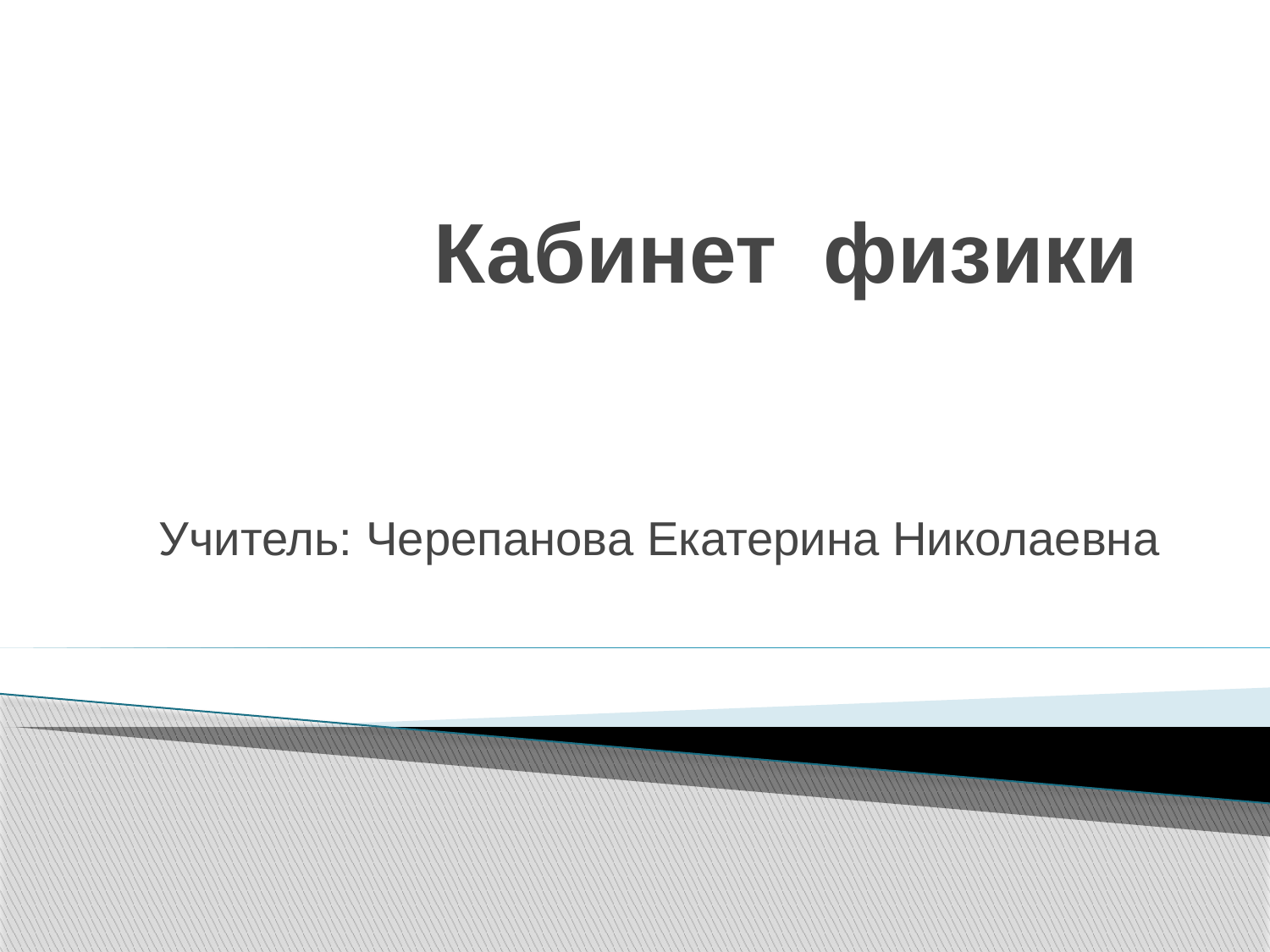

# Кабинет  физики
Учитель: Черепанова Екатерина Николаевна